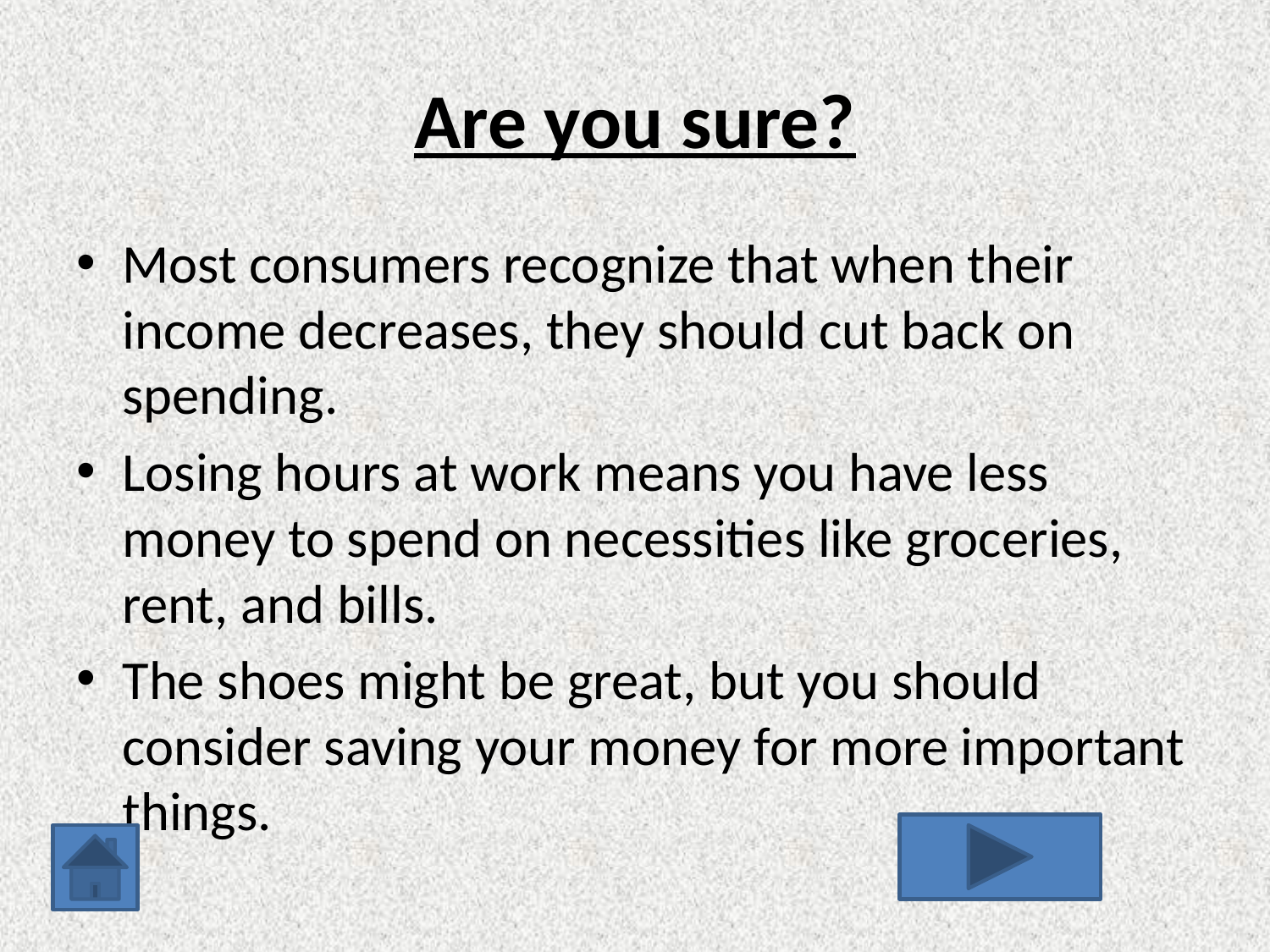

# Are you sure?
Most consumers recognize that when their income decreases, they should cut back on spending.
Losing hours at work means you have less money to spend on necessities like groceries, rent, and bills.
The shoes might be great, but you should consider saving your money for more important things.